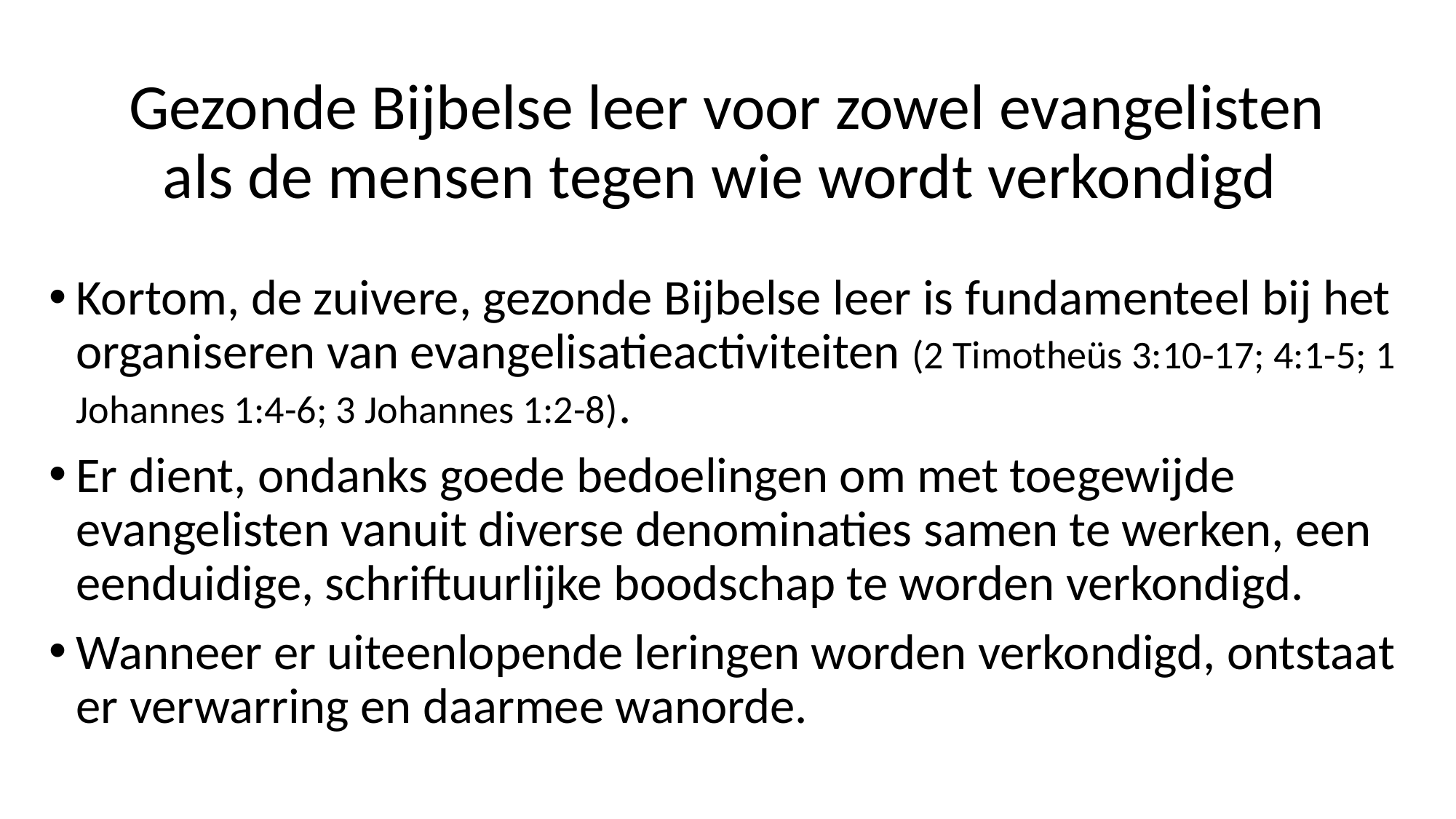

# Gezonde Bijbelse leer voor zowel evangelisten als de mensen tegen wie wordt verkondigd
Kortom, de zuivere, gezonde Bijbelse leer is fundamenteel bij het organiseren van evangelisatieactiviteiten (2 Timotheüs 3:10-17; 4:1-5; 1 Johannes 1:4-6; 3 Johannes 1:2-8).
Er dient, ondanks goede bedoelingen om met toegewijde evangelisten vanuit diverse denominaties samen te werken, een eenduidige, schriftuurlijke boodschap te worden verkondigd.
Wanneer er uiteenlopende leringen worden verkondigd, ontstaat er verwarring en daarmee wanorde.